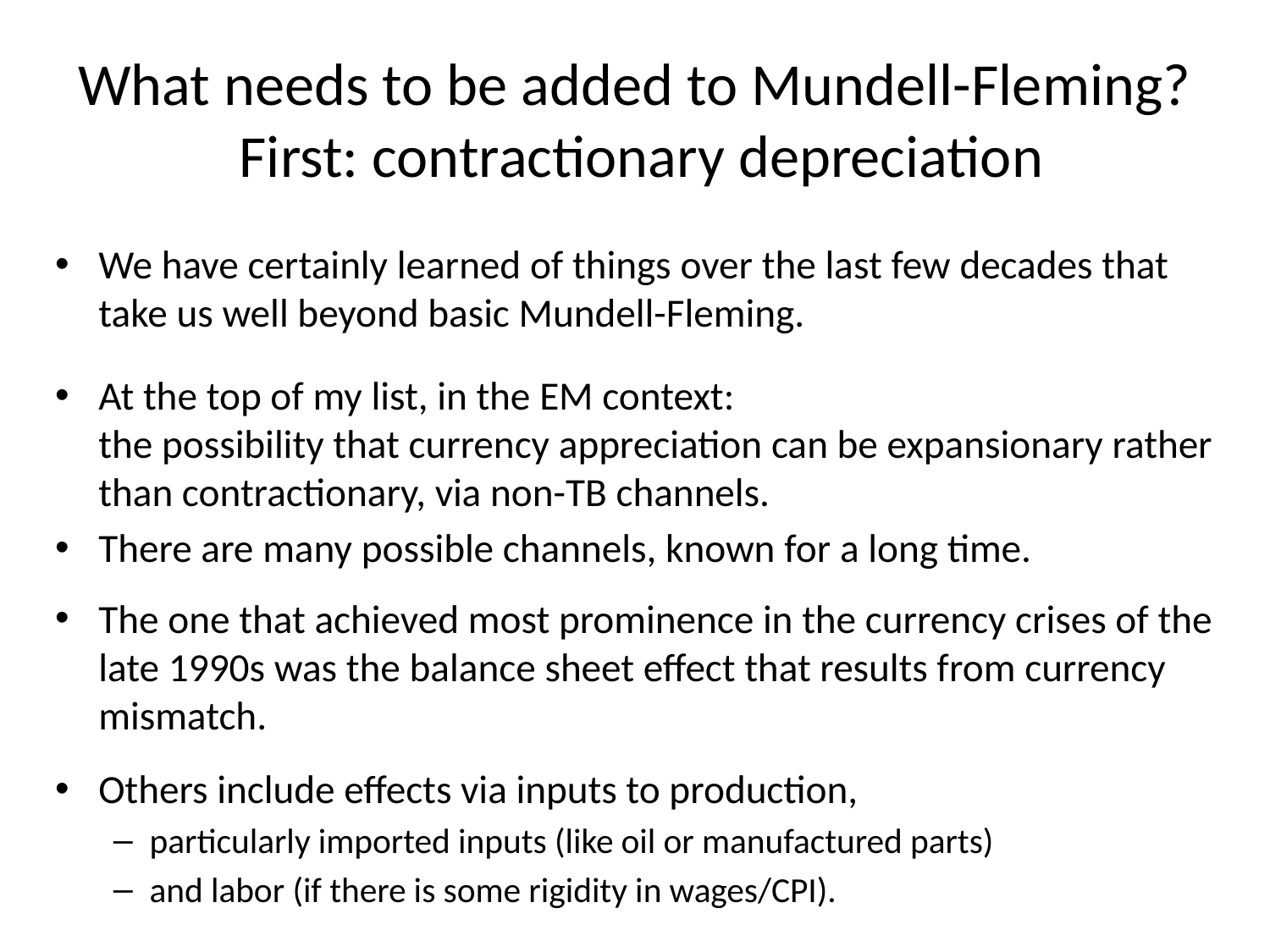

# What needs to be added to Mundell-Fleming?  First: contractionary depreciation
We have certainly learned of things over the last few decades that take us well beyond basic Mundell-Fleming.
At the top of my list, in the EM context:
the possibility that currency appreciation can be expansionary rather than contractionary, via non-TB channels.
There are many possible channels, known for a long time.
The one that achieved most prominence in the currency crises of the late 1990s was the balance sheet effect that results from currency mismatch.
Others include effects via inputs to production,
particularly imported inputs (like oil or manufactured parts)
and labor (if there is some rigidity in wages/CPI).